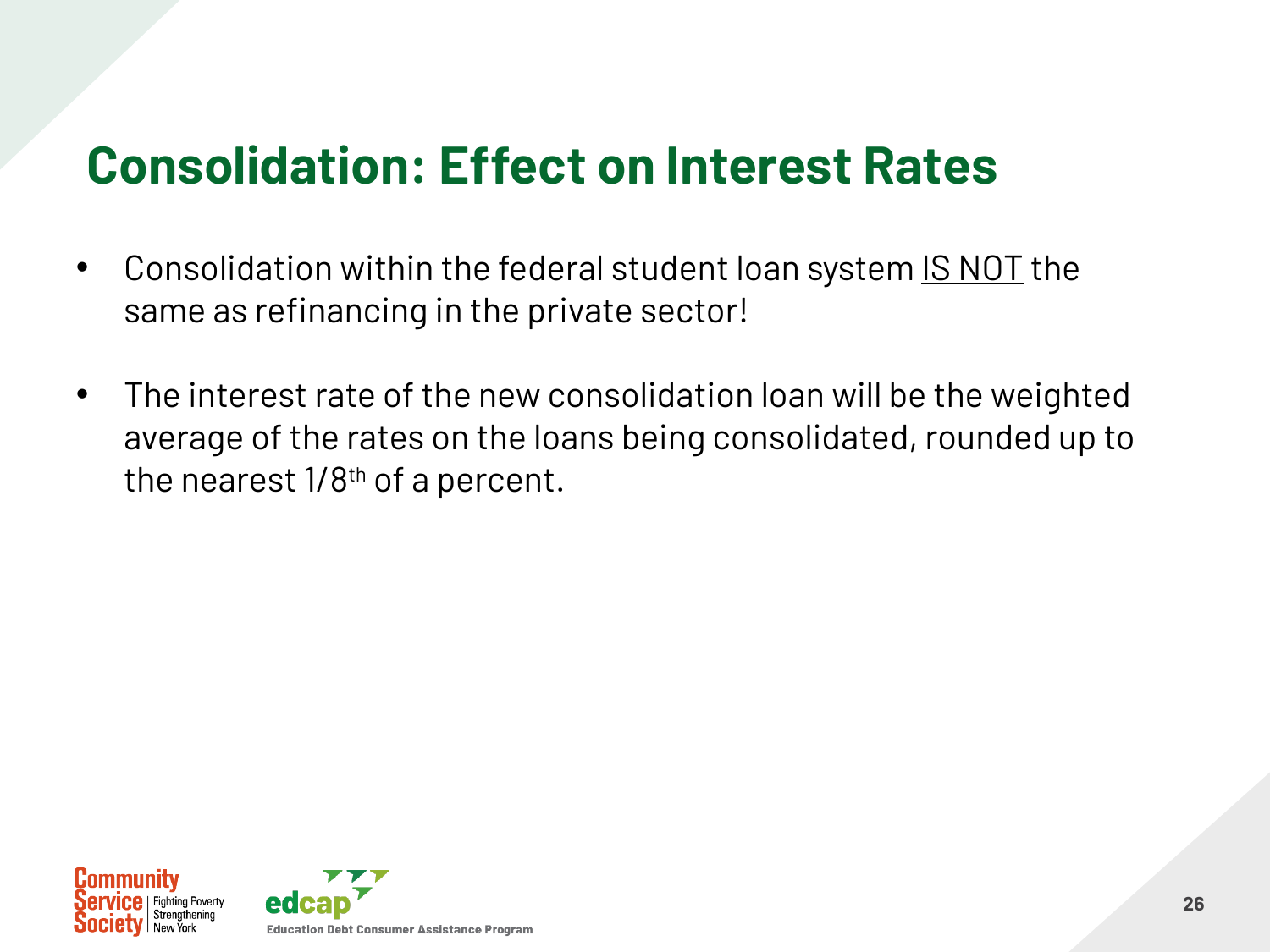

# Consolidation: Effect on Interest Rates
Consolidation within the federal student loan system IS NOT the same as refinancing in the private sector!

The interest rate of the new consolidation loan will be the weighted average of the rates on the loans being consolidated, rounded up to the nearest 1/8th of a percent.

26